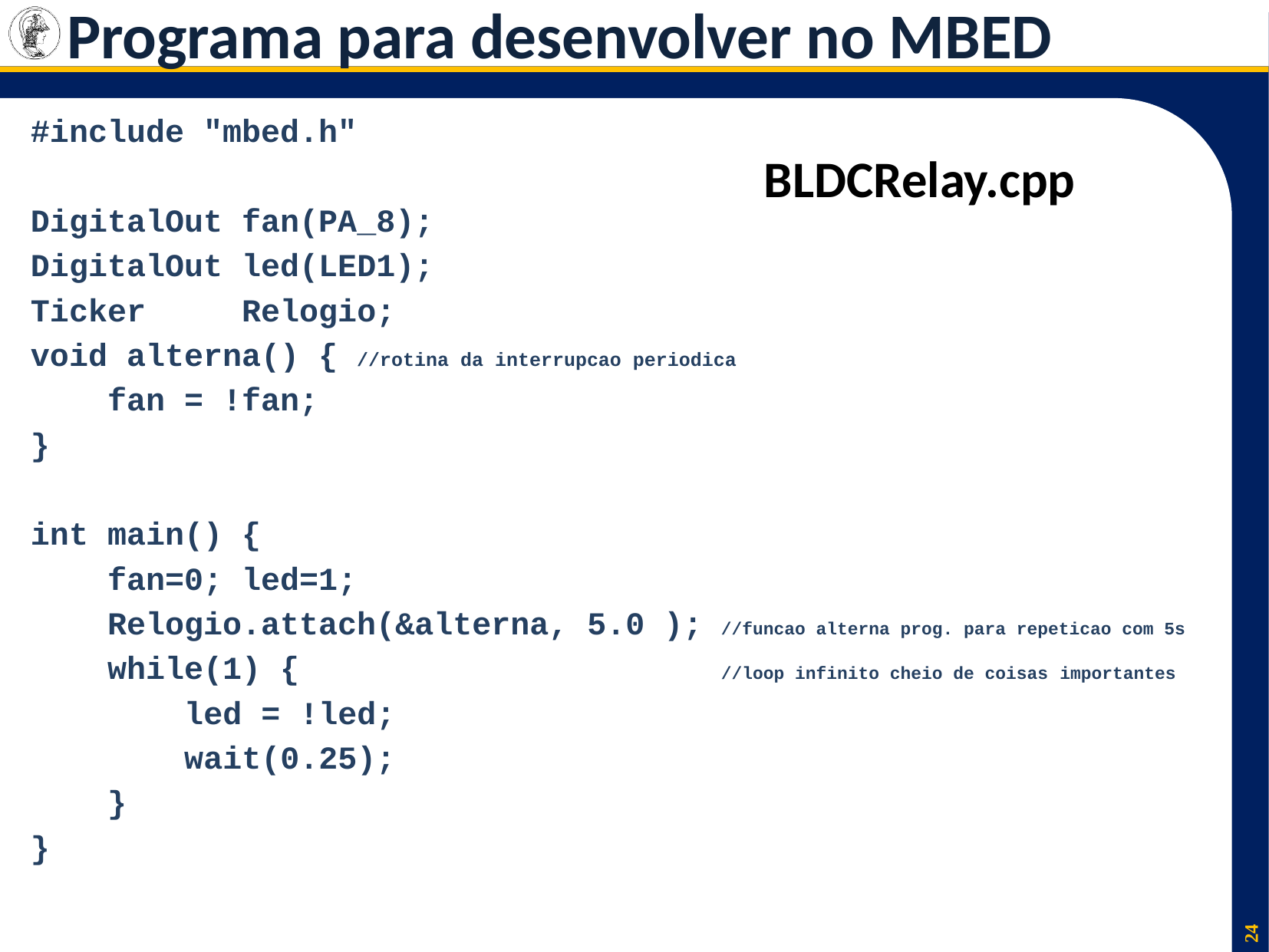

# Programa para desenvolver no MBED
#include "mbed.h"

DigitalOut fan(PA_8);
DigitalOut led(LED1);
Ticker     Relogio;
void alterna() { //rotina da interrupcao periodica
    fan = !fan;
}

int main() {
    fan=0; led=1;
    Relogio.attach(&alterna, 5.0 ); //funcao alterna prog. para repeticao com 5s
    while(1) {                      //loop infinito cheio de coisas importantes
        led = !led;
        wait(0.25);
    }
}

BLDCRelay.cpp